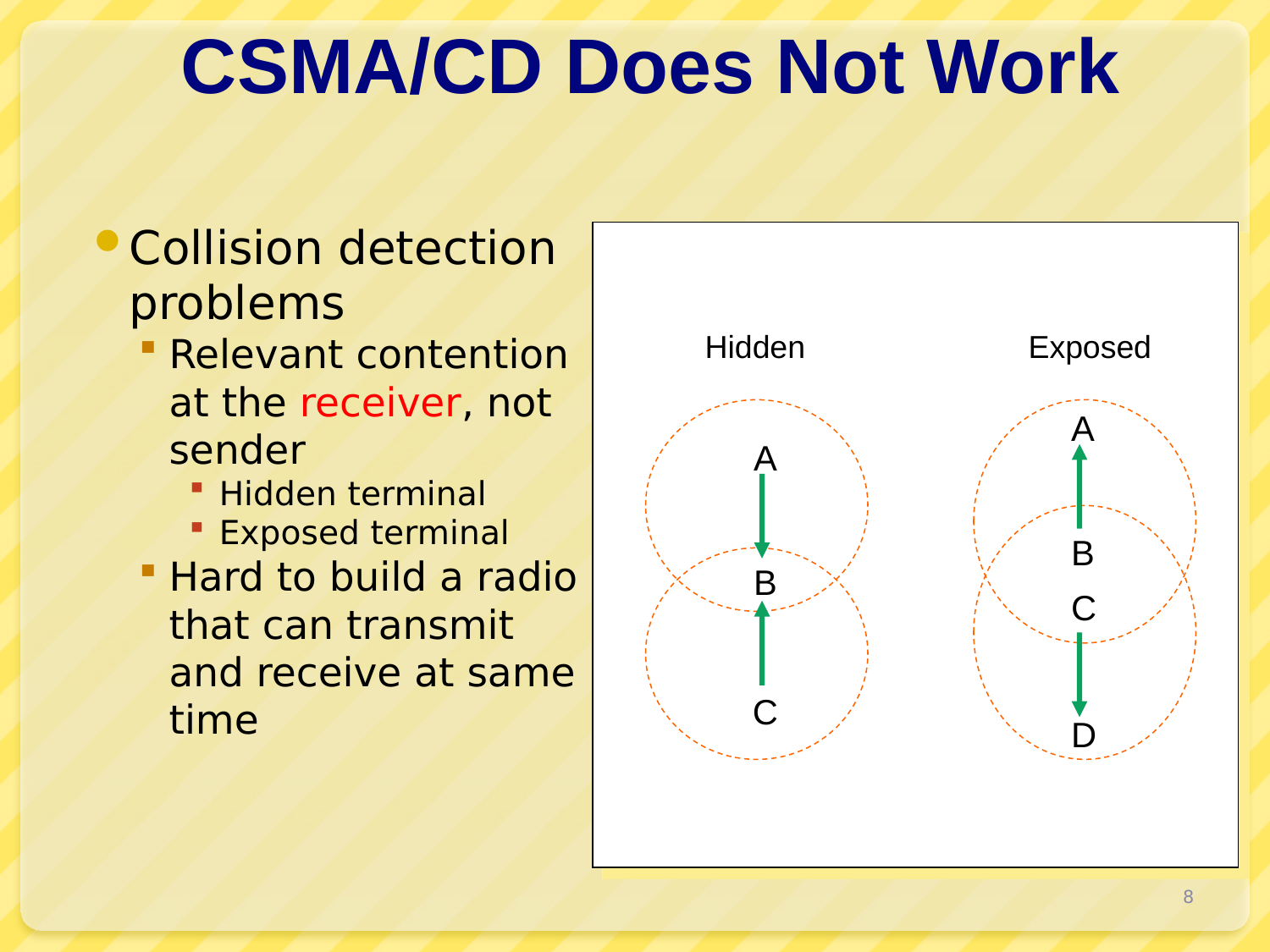

# CSMA/CD Does Not Work
Collision detection problems
Relevant contention at the receiver, not sender
Hidden terminal
Exposed terminal
Hard to build a radio that can transmit and receive at same time

Hidden
Exposed
A

A

B

B
C

C
D
8